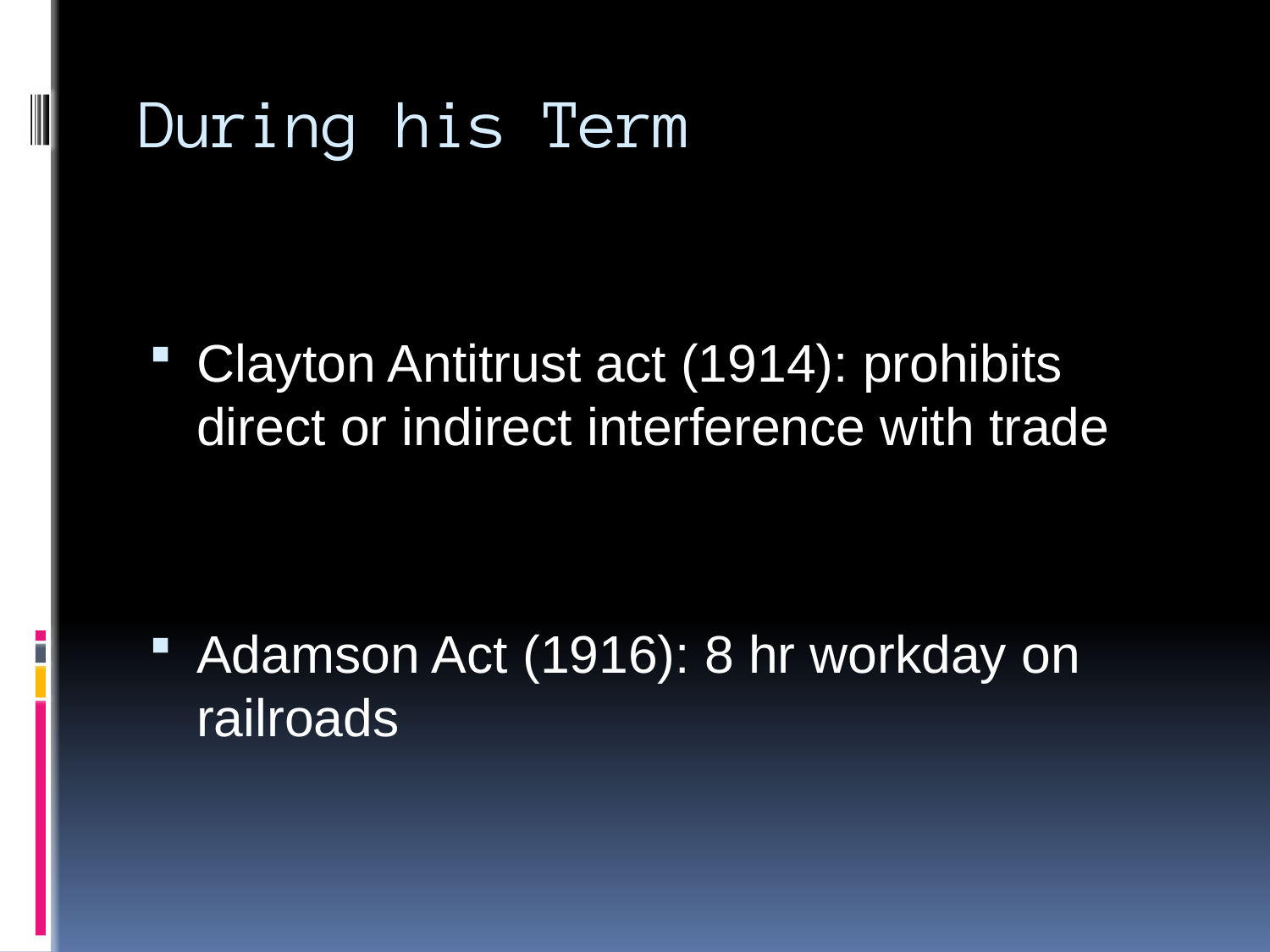

# During his Term

Clayton Antitrust act (1914): prohibits direct or indirect interference with trade

Adamson Act (1916): 8 hr workday on railroads